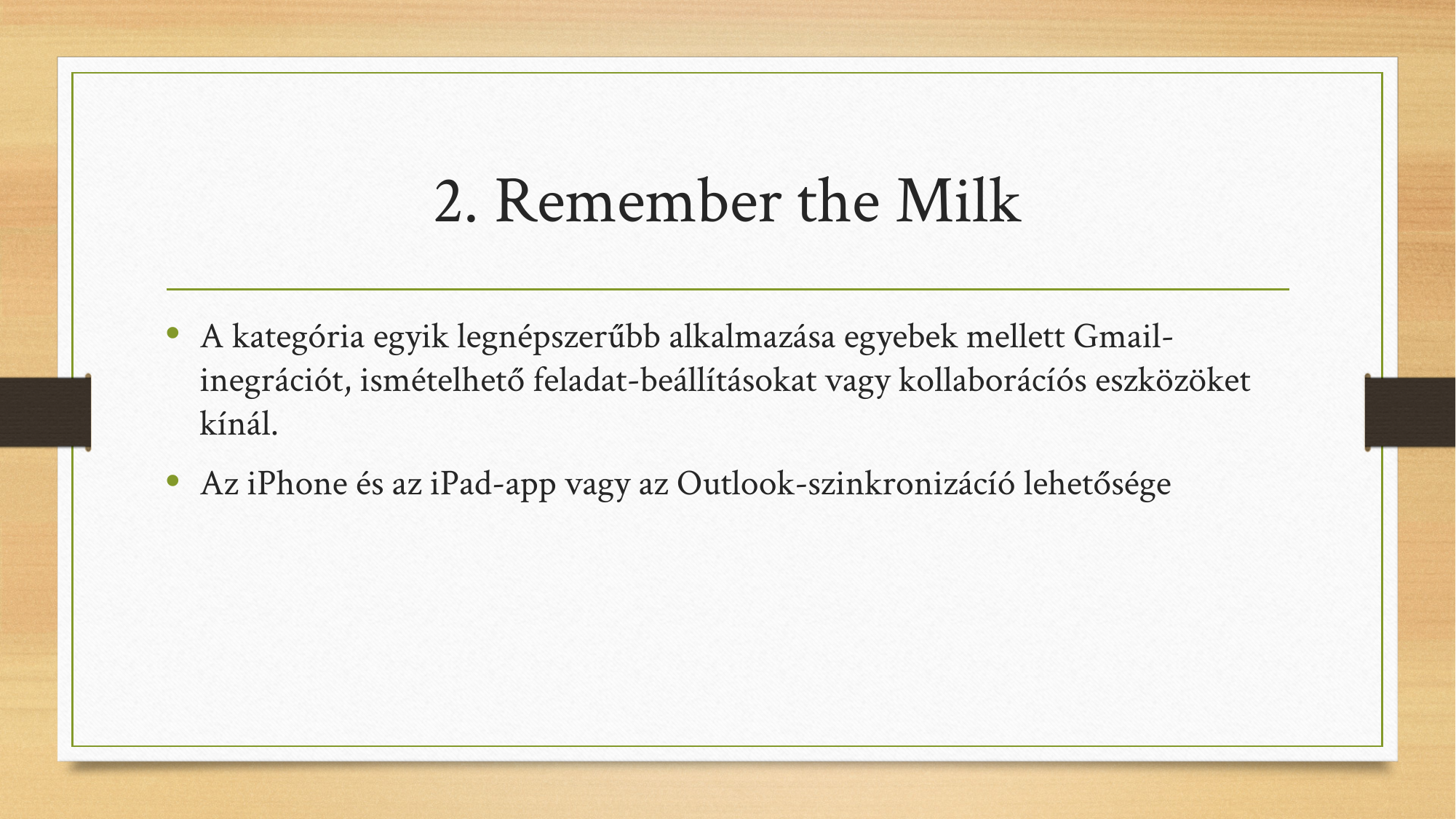

# 2. Remember the Milk
A kategória egyik legnépszerűbb alkalmazása egyebek mellett Gmail-inegrációt, ismételhető feladat-beállításokat vagy kollaborácíós eszközöket kínál.
Az iPhone és az iPad-app vagy az Outlook-szinkronizácíó lehetősége